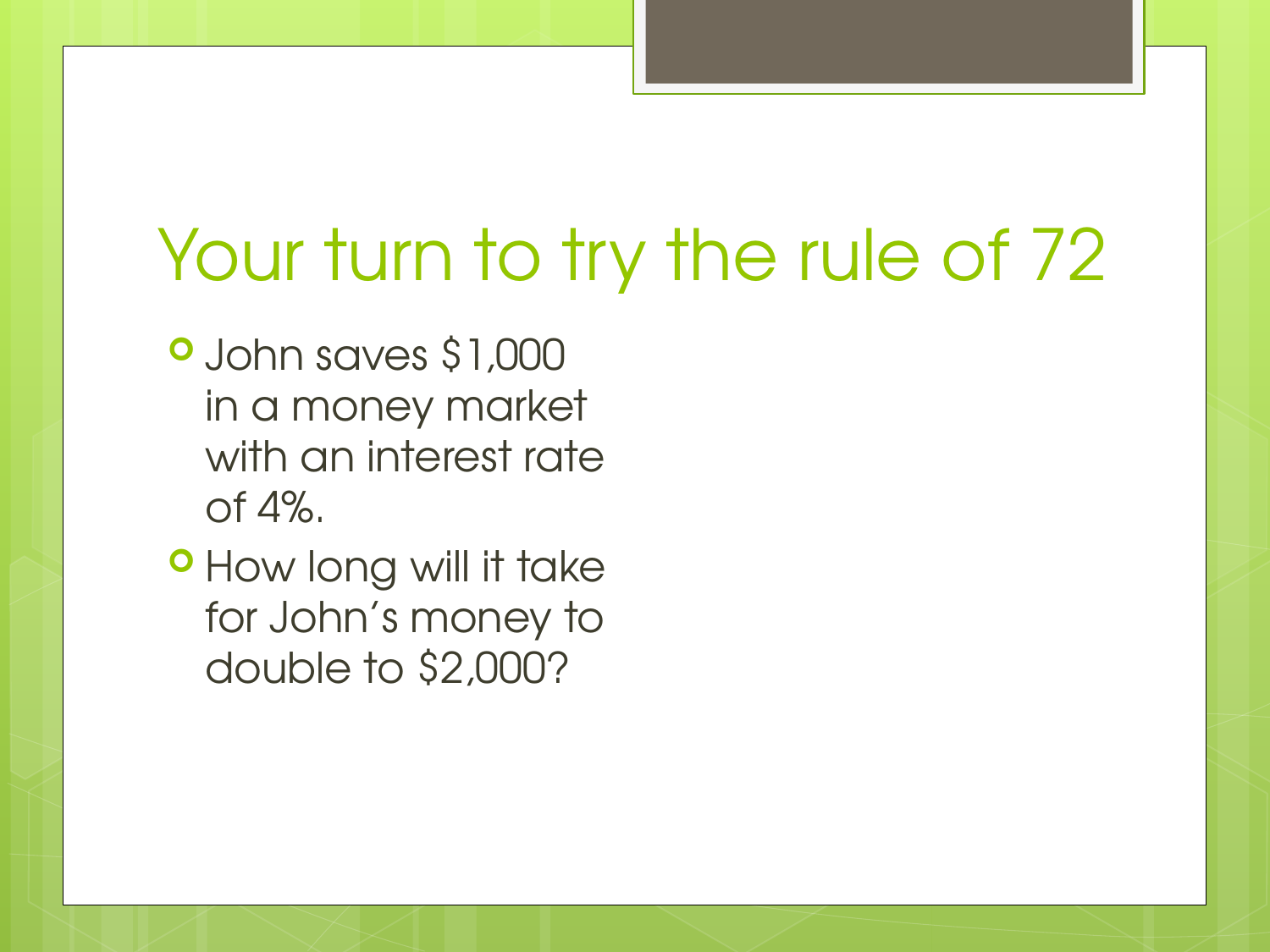

# Your turn to try the rule of 72

John saves $1,000 in a money market with an interest rate of 4%.
How long will it take for John’s money to double to $2,000?